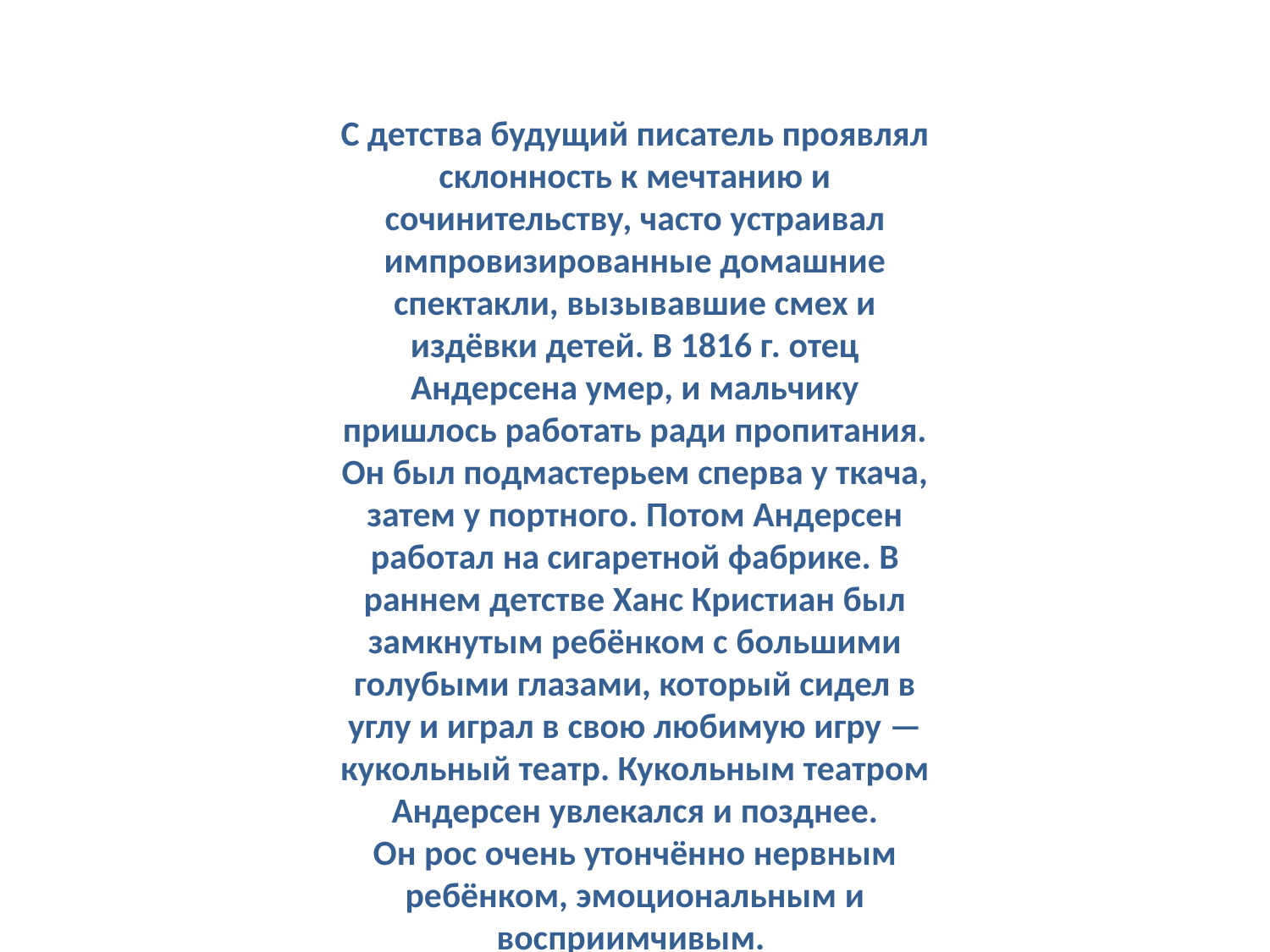

С детства будущий писатель проявлял склонность к мечтанию и сочинительству, часто устраивал импровизированные домашние спектакли, вызывавшие смех и издёвки детей. В 1816 г. отец Андерсена умер, и мальчику пришлось работать ради пропитания. Он был подмастерьем сперва у ткача, затем у портного. Потом Андерсен работал на сигаретной фабрике. В раннем детстве Ханс Кристиан был замкнутым ребёнком с большими голубыми глазами, который сидел в углу и играл в свою любимую игру — кукольный театр. Кукольным театром Андерсен увлекался и позднее.
Он рос очень утончённо нервным ребёнком, эмоциональным и восприимчивым.